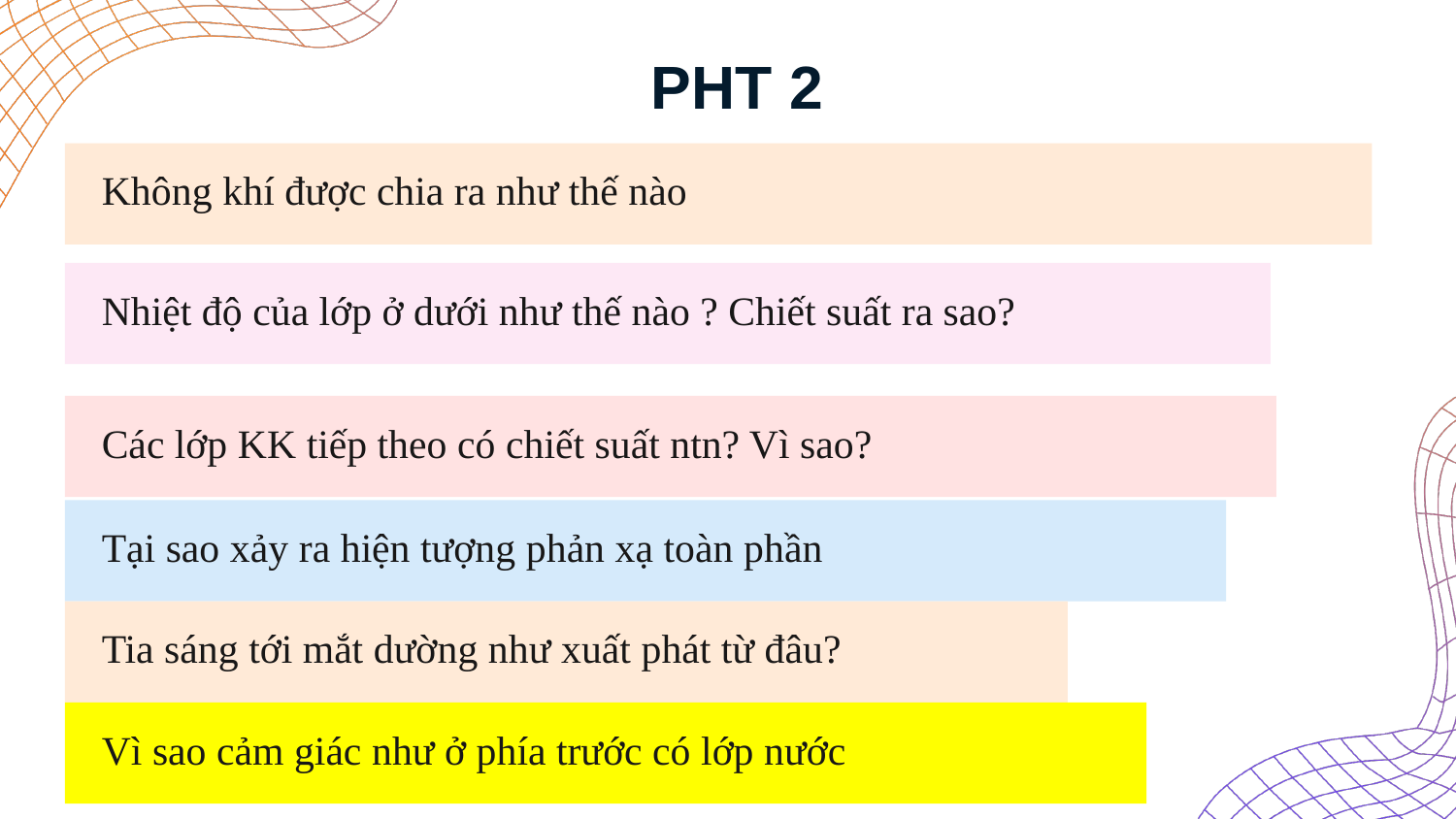

# PHT 2
Không khí được chia ra như thế nào

Nhiệt độ của lớp ở dưới như thế nào ? Chiết suất ra sao?
Các lớp KK tiếp theo có chiết suất ntn? Vì sao?
Tại sao xảy ra hiện tượng phản xạ toàn phần
Tia sáng tới mắt dường như xuất phát từ đâu?
Vì sao cảm giác như ở phía trước có lớp nước